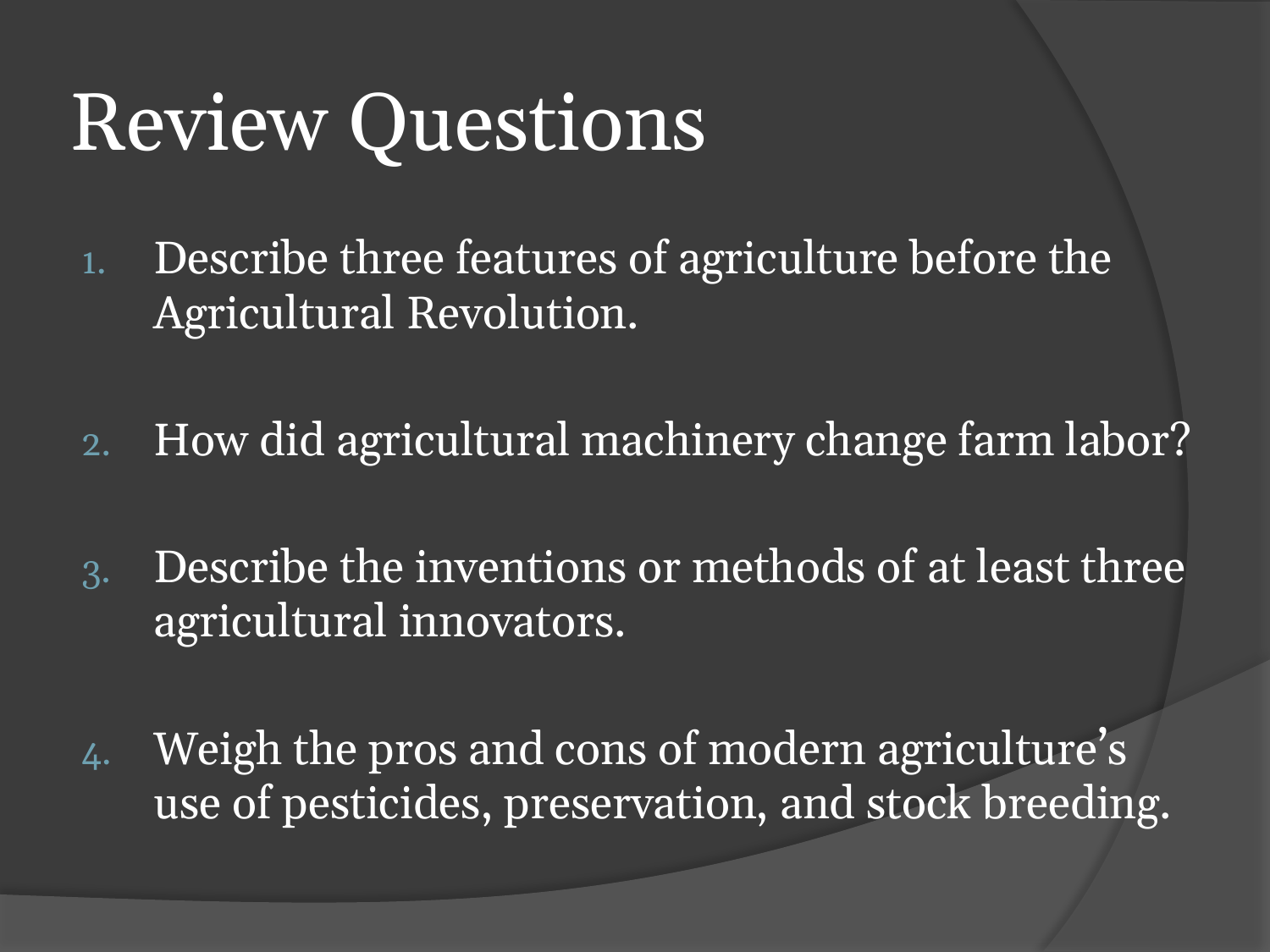

# Review Questions
Describe three features of agriculture before the Agricultural Revolution.

How did agricultural machinery change farm labor?

Describe the inventions or methods of at least three agricultural innovators.

Weigh the pros and cons of modern agriculture’s use of pesticides, preservation, and stock breeding.